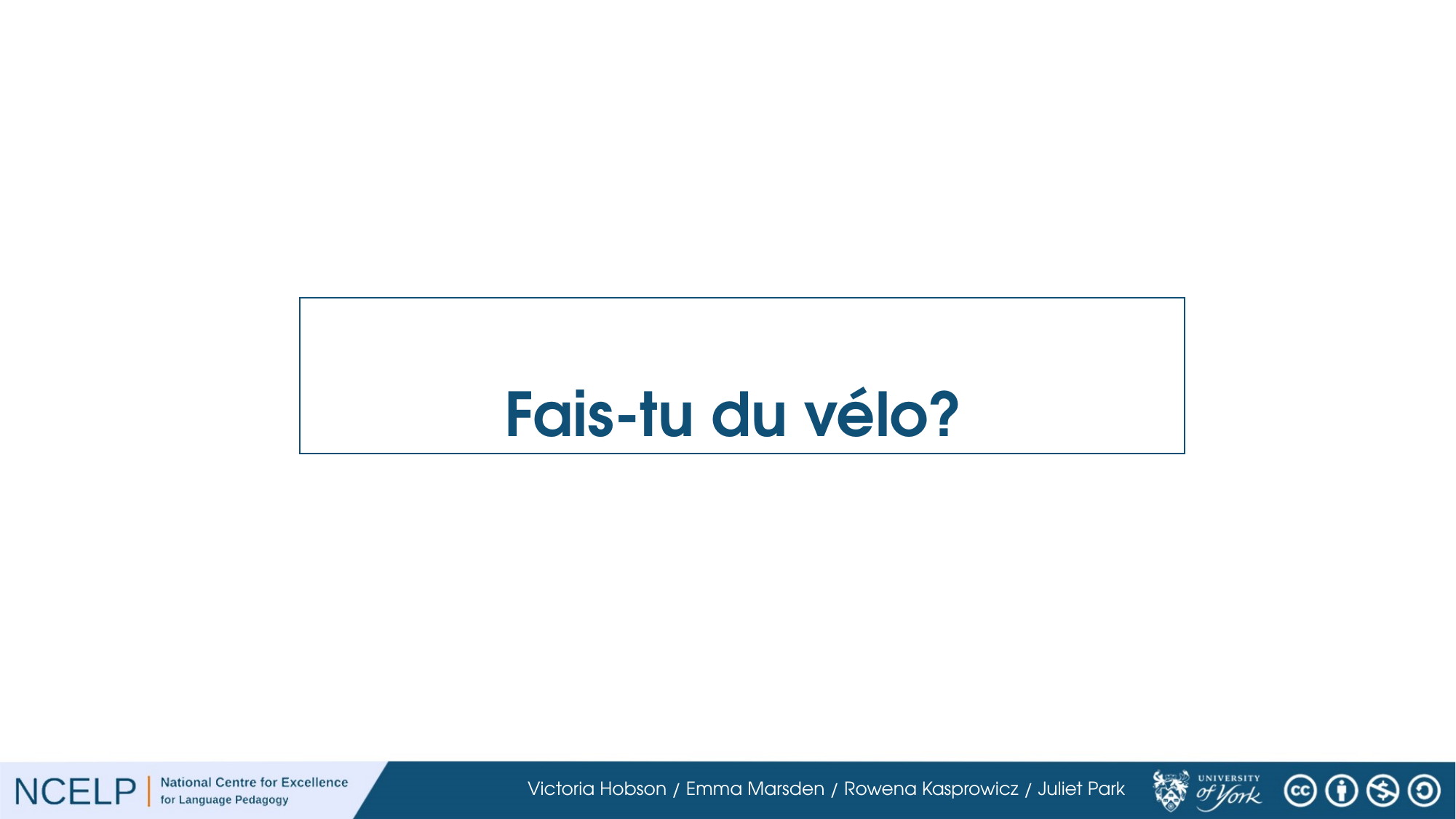

Fais-tu du vélo?
Victoria Hobson / Emma Marsden / Rowena Kasprowicz / Juliet Park